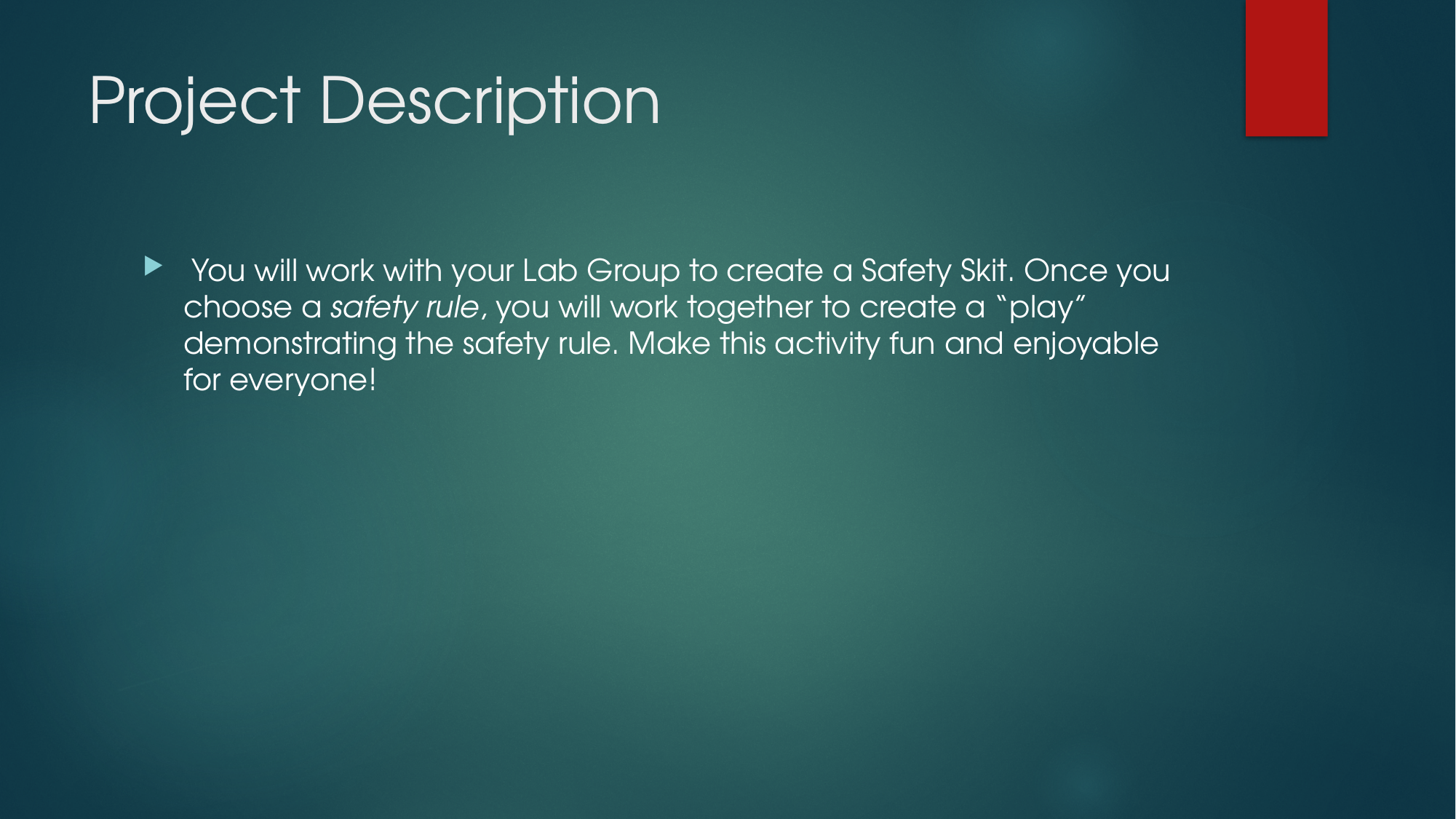

# Project Description
 You will work with your Lab Group to create a Safety Skit. Once you choose a safety rule, you will work together to create a “play” demonstrating the safety rule. Make this activity fun and enjoyable for everyone!